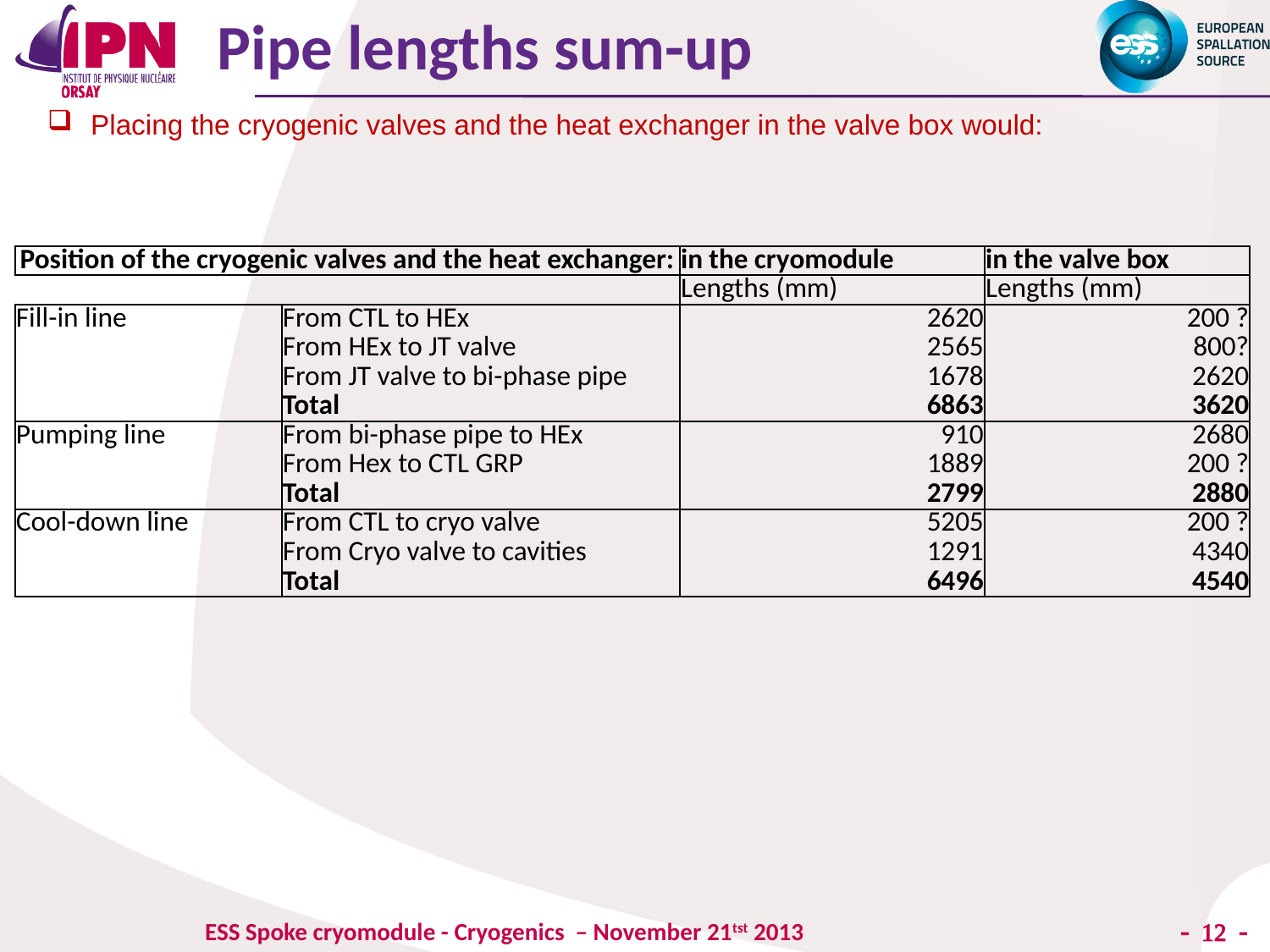

Pipe lengths sum-up
Placing the cryogenic valves and the heat exchanger in the valve box would:
| Position of the cryogenic valves and the heat exchanger: |  | in the cryomodule | in the valve box |
| --- | --- | --- | --- |
|  |  | Lengths (mm) | Lengths (mm) |
| Fill-in line | From CTL to HEx | 2620 | 200 ? |
|  | From HEx to JT valve | 2565 | 800? |
|  | From JT valve to bi-phase pipe | 1678 | 2620 |
|  | Total | 6863 | 3620 |
| Pumping line | From bi-phase pipe to HEx | 910 | 2680 |
|  | From Hex to CTL GRP | 1889 | 200 ? |
|  | Total | 2799 | 2880 |
| Cool-down line | From CTL to cryo valve | 5205 | 200 ? |
|  | From Cryo valve to cavities | 1291 | 4340 |
|  | Total | 6496 | 4540 |